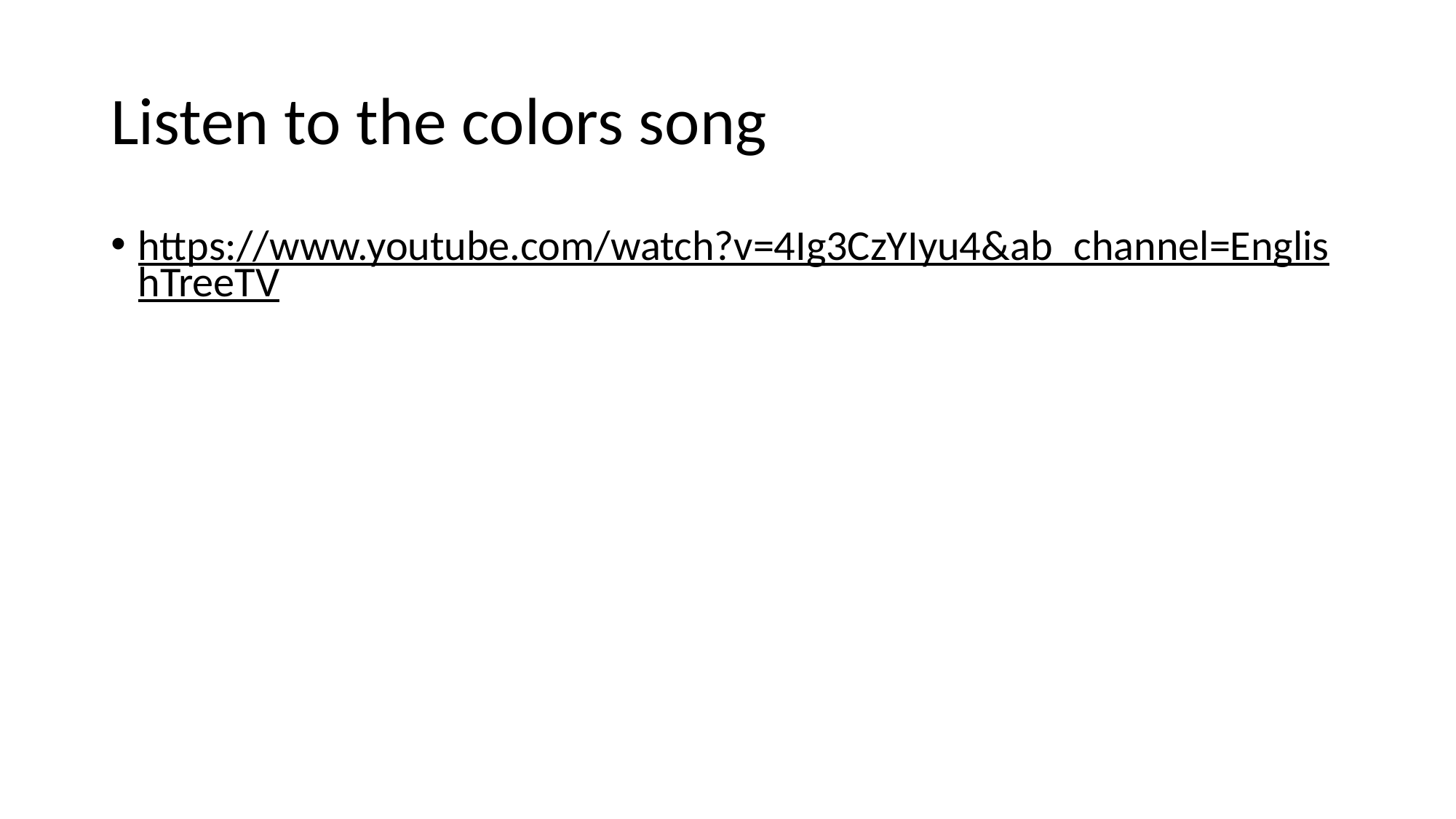

# Listen to the colors song
https://www.youtube.com/watch?v=4Ig3CzYIyu4&ab_channel=EnglishTreeTV